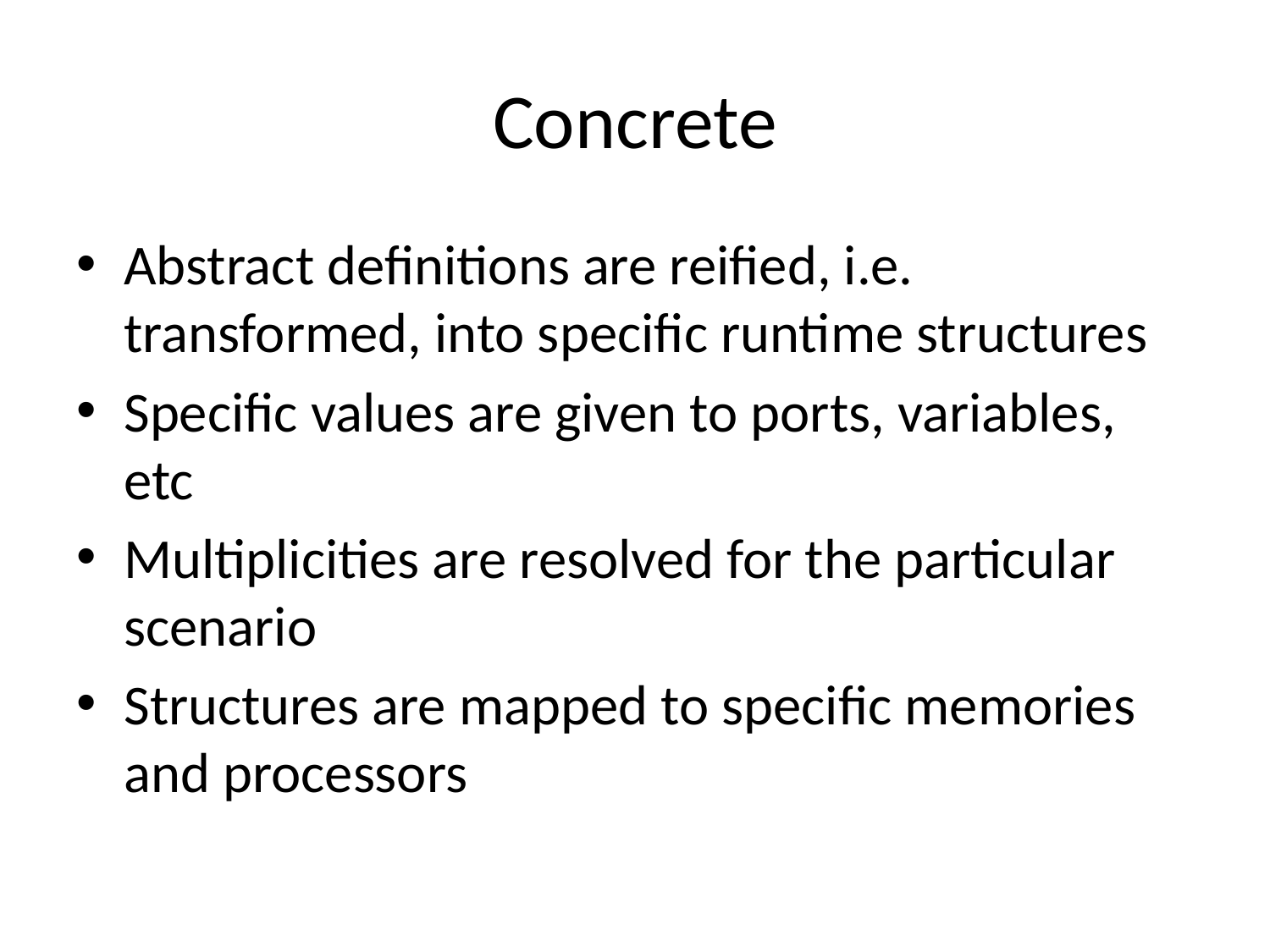

# Concrete
Abstract definitions are reified, i.e. transformed, into specific runtime structures
Specific values are given to ports, variables, etc
Multiplicities are resolved for the particular scenario
Structures are mapped to specific memories and processors